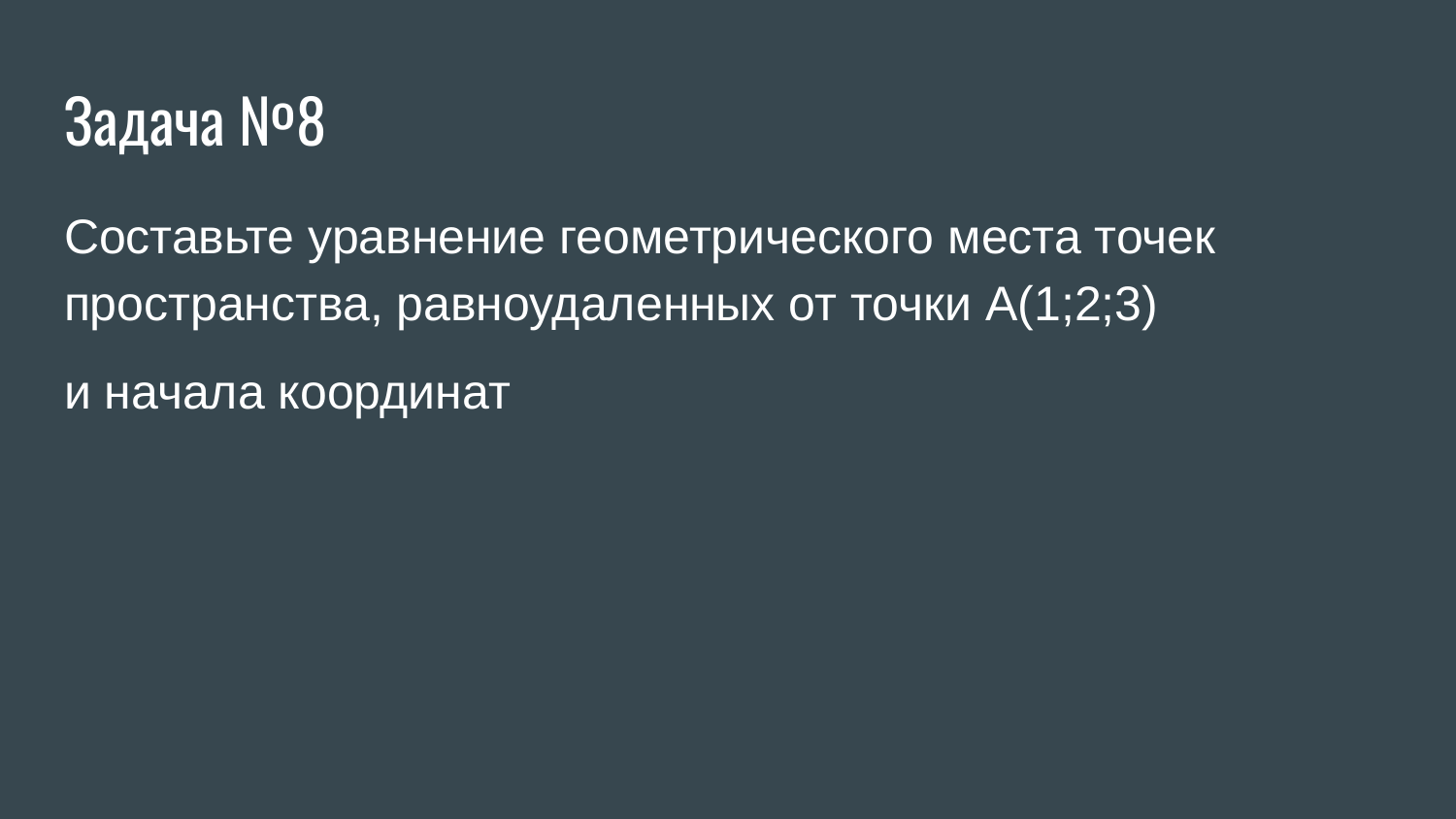

# Задача №8
Составьте уравнение геометрического места точек пространства, равноудаленных от точки А(1;2;3)
и начала координат